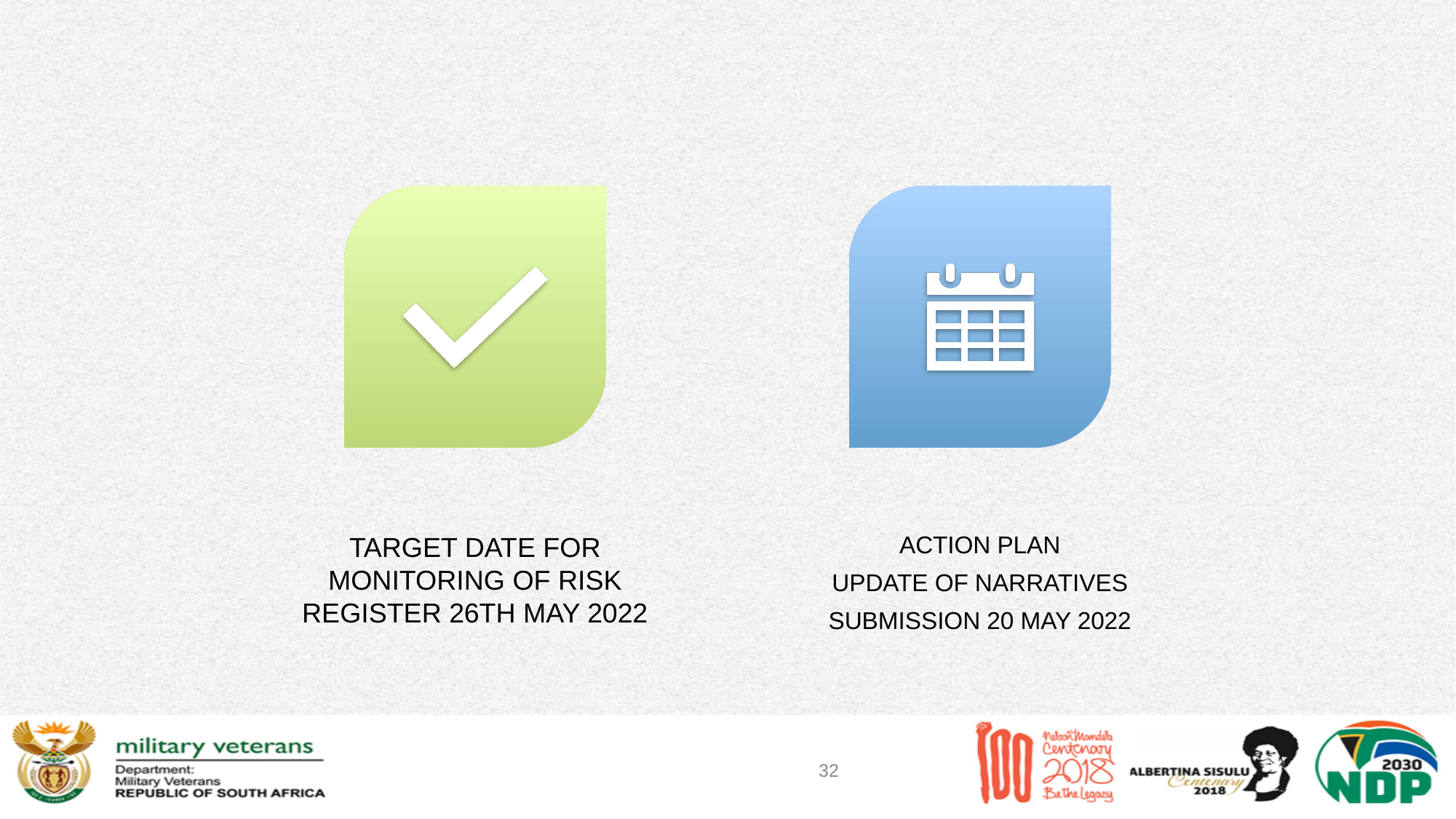

Target Date for MONITORING of risk register 26th MAY 2022
Action plan
Update of narratives
submission 20 MAY 2022
32